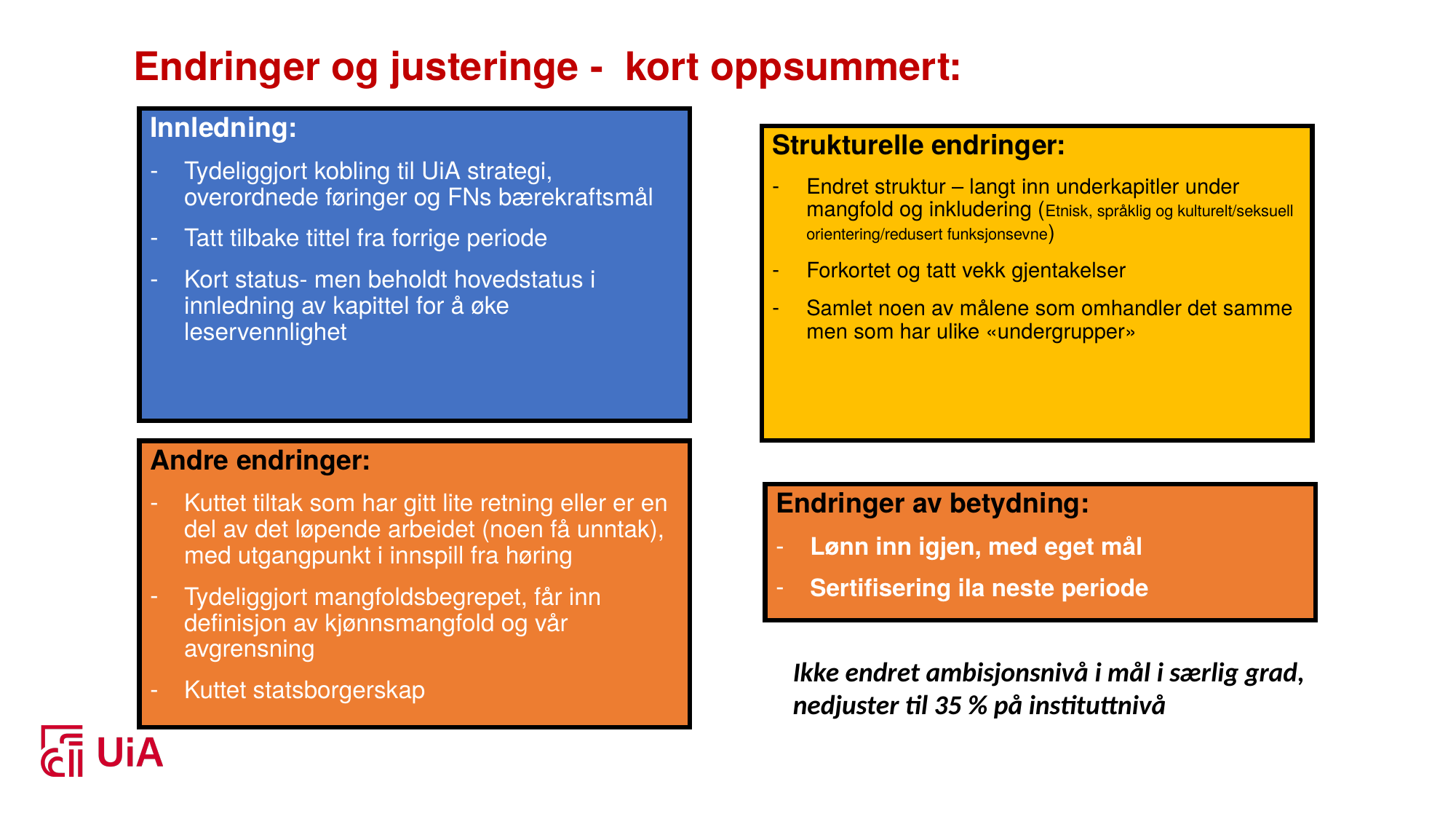

Endringer og justeringe -  kort oppsummert:
Innledning:
Tydeliggjort kobling til UiA strategi, overordnede føringer og FNs bærekraftsmål
Tatt tilbake tittel fra forrige periode
Kort status- men beholdt hovedstatus i innledning av kapittel for å øke leservennlighet
Strukturelle endringer:
Endret struktur – langt inn underkapitler under mangfold og inkludering (Etnisk, språklig og kulturelt/seksuell orientering/redusert funksjonsevne)
Forkortet og tatt vekk gjentakelser
Samlet noen av målene som omhandler det samme men som har ulike «undergrupper»
Andre endringer:
Kuttet tiltak som har gitt lite retning eller er en del av det løpende arbeidet (noen få unntak), med utgangpunkt i innspill fra høring
Tydeliggjort mangfoldsbegrepet, får inn definisjon av kjønnsmangfold og vår avgrensning
Kuttet statsborgerskap
Endringer av betydning:
Lønn inn igjen, med eget mål
Sertifisering ila neste periode

Ikke endret ambisjonsnivå i mål i særlig grad, nedjuster til 35 % på instituttnivå